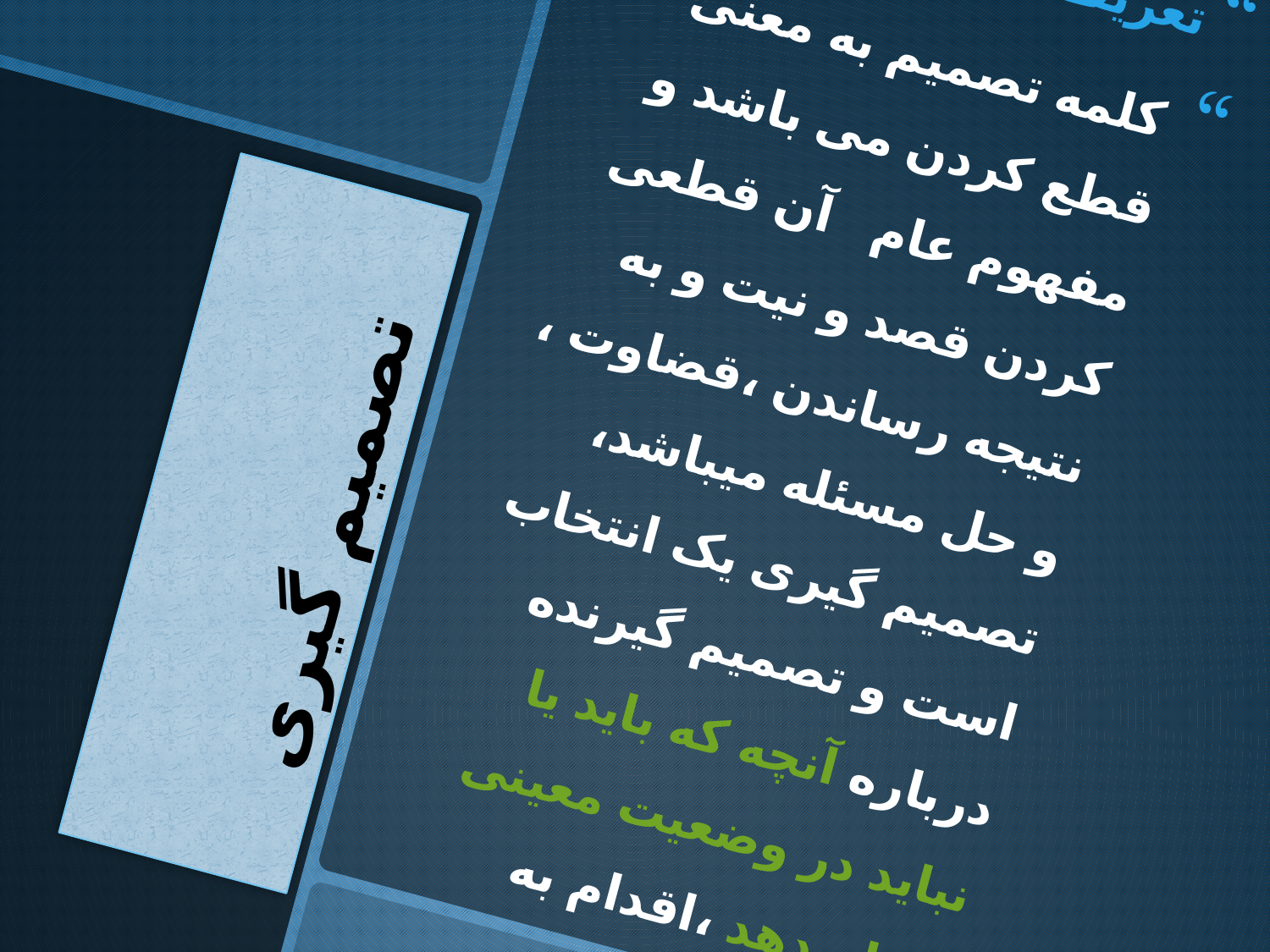

تعریف تصمیم
 کلمه تصمیم به معنی قطع کردن می باشد و مفهوم عام   آن قطعی کردن قصد و نیت و به نتیجه رساندن ،قضاوت ، و حل مسئله میباشد، تصمیم گیری یک انتخاب است و تصمیم گیرنده درباره آنچه که باید یا نباید در وضعیت معینی انجام دهد ،اقدام به انتخاب میکند.
# تصمیم گیری